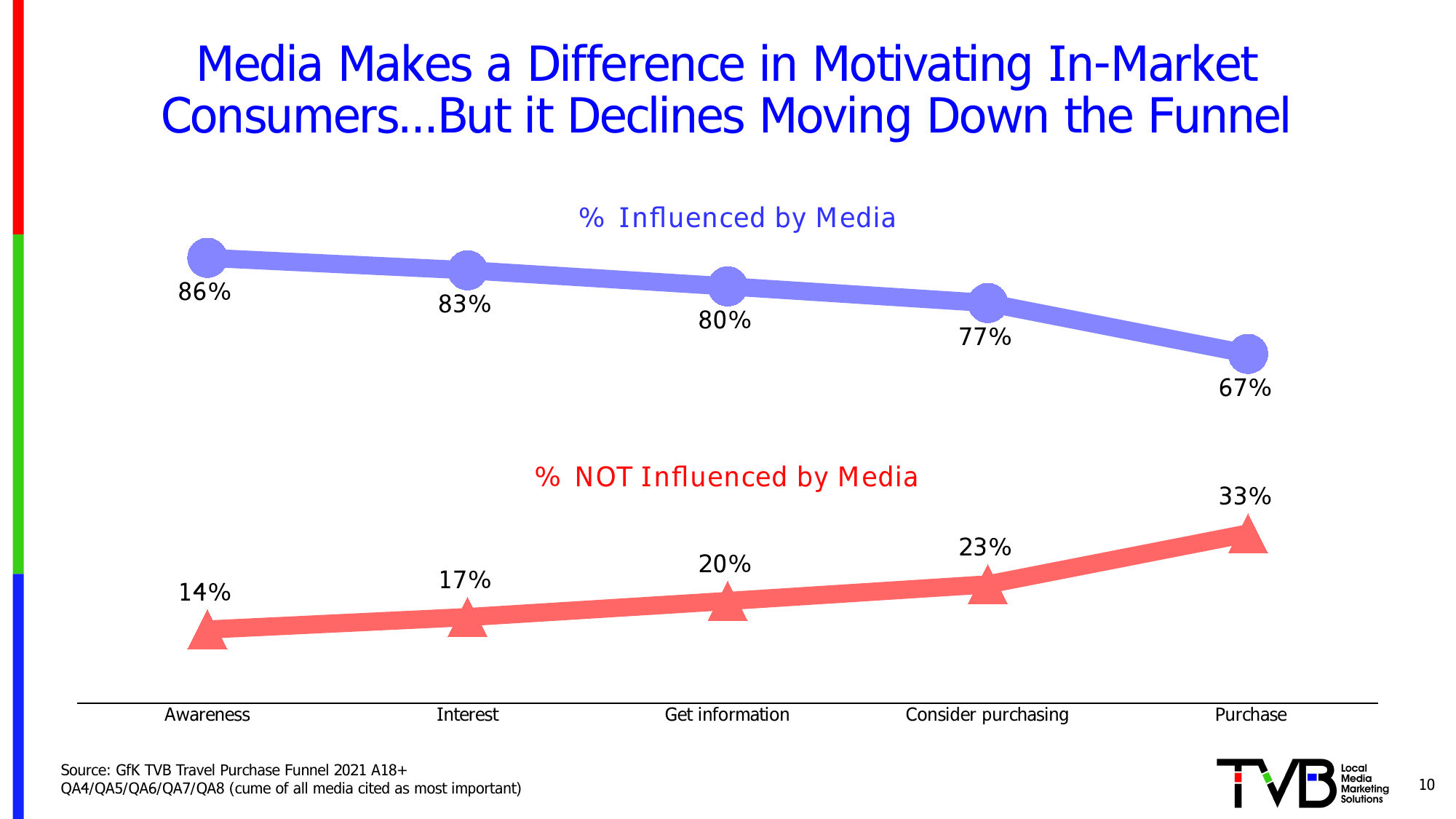

# Media Makes a Difference in Motivating In-Market Consumers…But it Declines Moving Down the Funnel

### Chart

| Category | % Influenced by Media | % NOT Influenced by Media |
|---|---|---|
| Awareness | 0.858 | 0.14200000000000002 |
| Interest | 0.834 | 0.16600000000000004 |
| Get information | 0.803 | 0.19699999999999995 |
| Consider purchasing | 0.771 | 0.22899999999999998 |
|  Purchase | 0.673 | 0.32699999999999996 |
% Influenced by Media
% NOT Influenced by Media
Source: GfK TVB Travel Purchase Funnel 2021 A18+
QA4/QA5/QA6/QA7/QA8 (cume of all media cited as most important)
10